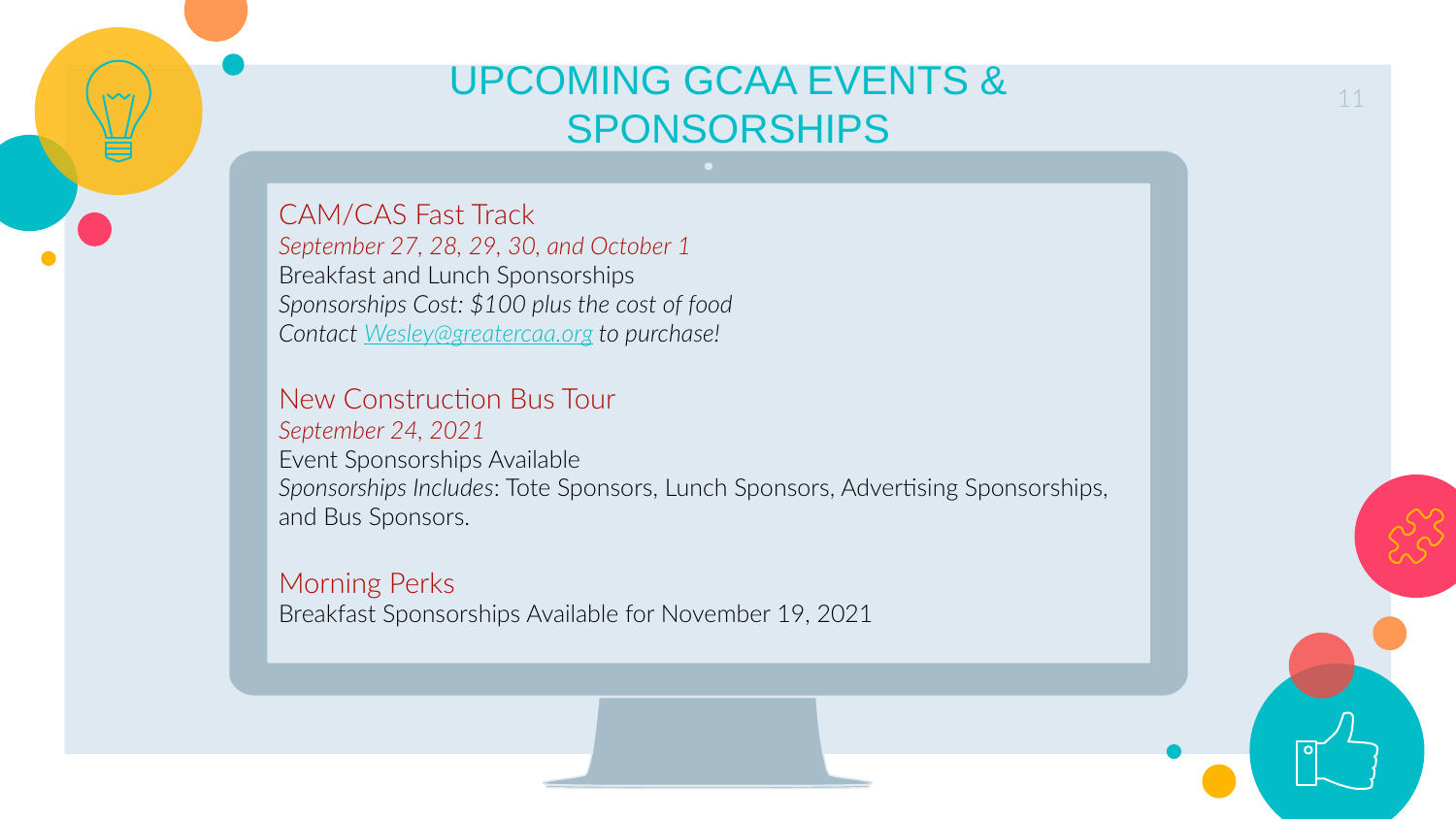

UPCOMING GCAA Events & SPONSORSHIPS
11

CAM/CAS Fast Track
September 27, 28, 29, 30, and October 1
Breakfast and Lunch Sponsorships
Sponsorships Cost: $100 plus the cost of food
Contact Wesley@greatercaa.org to purchase!

New Construction Bus Tour
September 24, 2021
Event Sponsorships Available
Sponsorships Includes: Tote Sponsors, Lunch Sponsors, Advertising Sponsorships, and Bus Sponsors.

Morning Perks
Breakfast Sponsorships Available for November 19, 2021